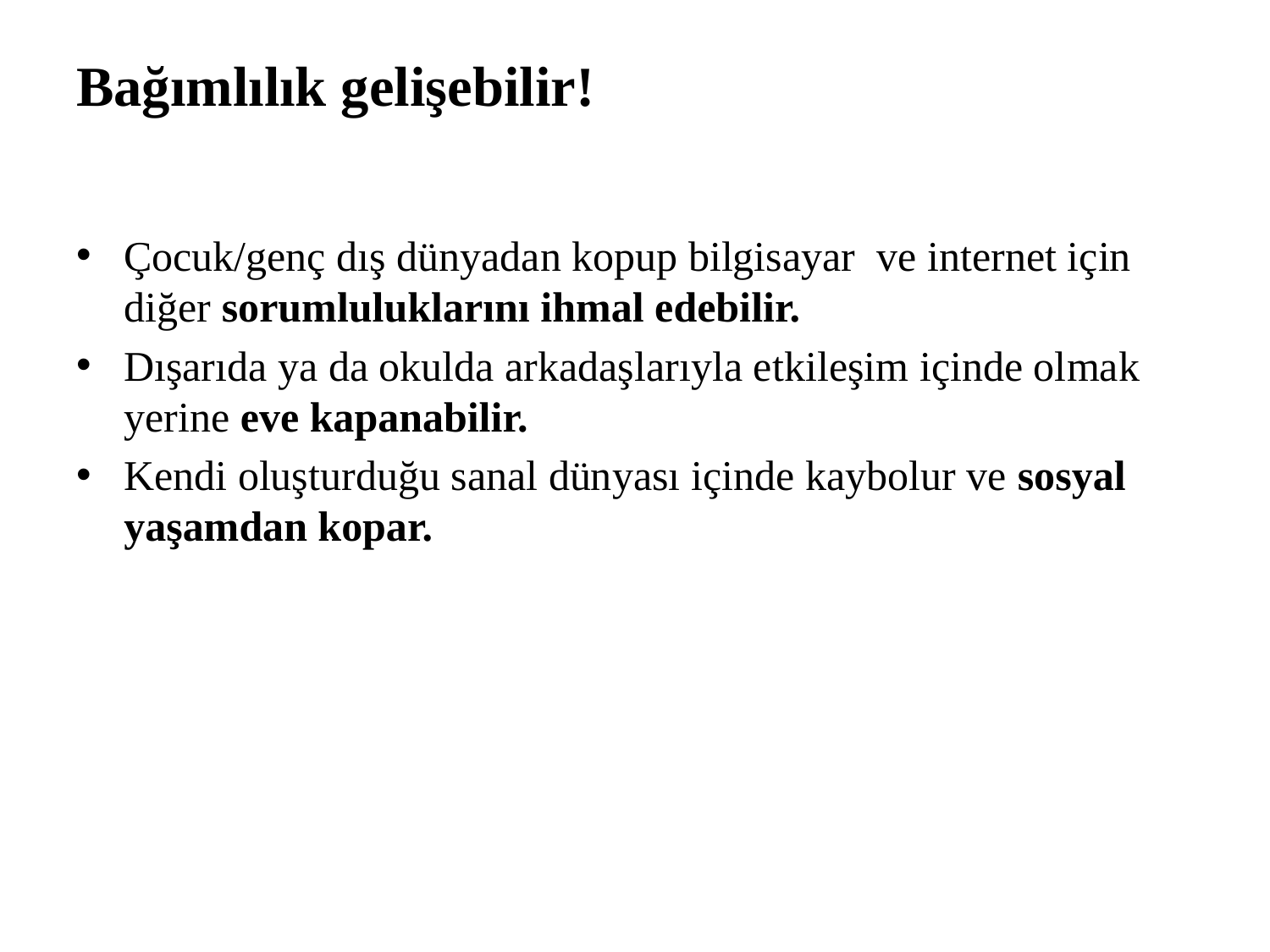

# Bağımlılık gelişebilir!
Çocuk/genç dış dünyadan kopup bilgisayar  ve internet için diğer sorumluluklarını ihmal edebilir.
Dışarıda ya da okulda arkadaşlarıyla etkileşim içinde olmak yerine eve kapanabilir.
Kendi oluşturduğu sanal dünyası içinde kaybolur ve sosyal yaşamdan kopar.